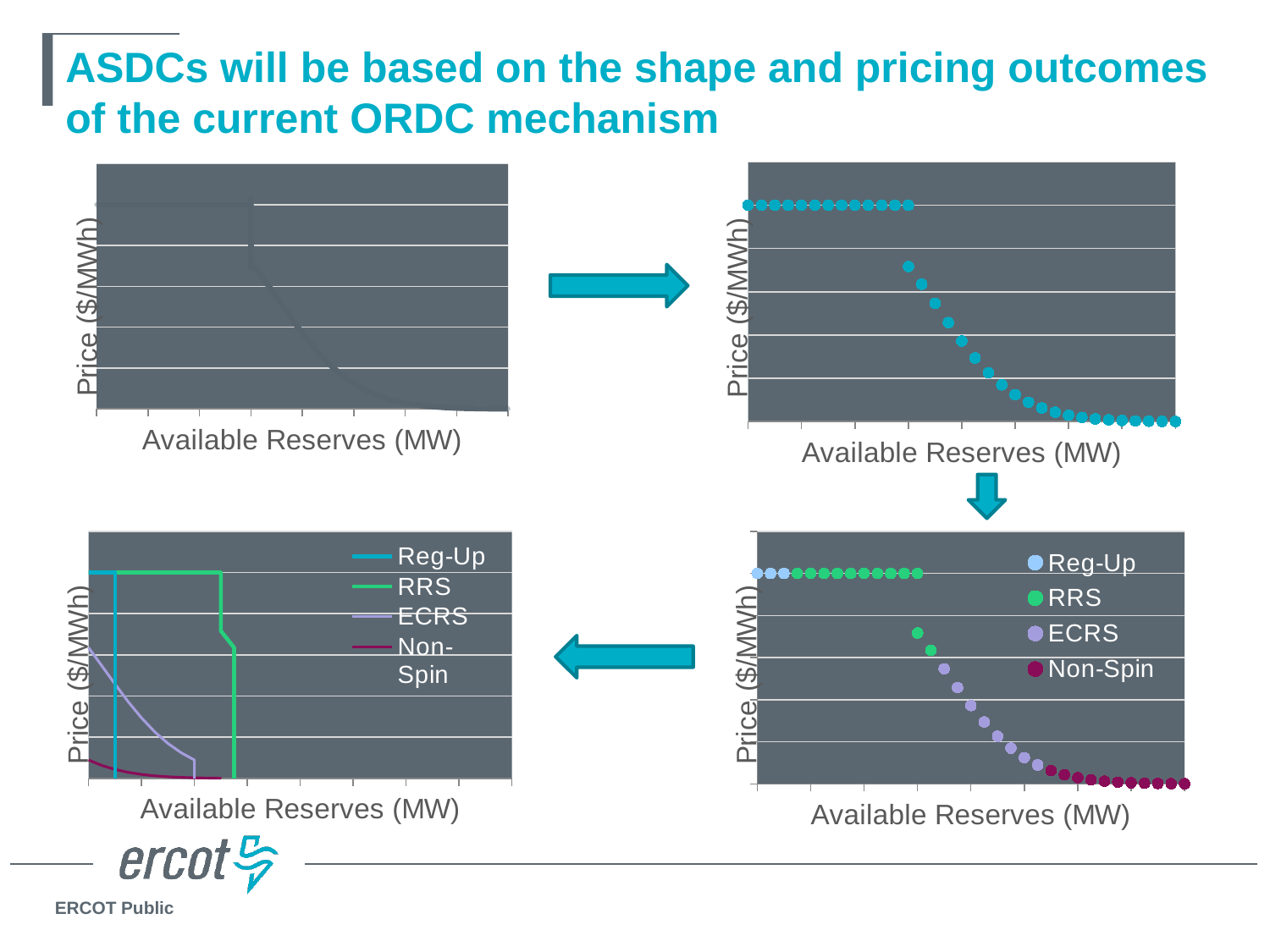

# ASDCs will be based on the shape and pricing outcomes of the current ORDC mechanism

### Chart

| Category | Full |
|---|---|

### Chart

| Category |  |  |
|---|---|---|

### Chart

| Category |
|---|

### Chart

| Category | Reg-Up | RRS | ECRS | Non-Spin |
|---|---|---|---|---|

### Chart

| Category | Reg-Up | RRS | ECRS | Non-Spin |
|---|---|---|---|---|